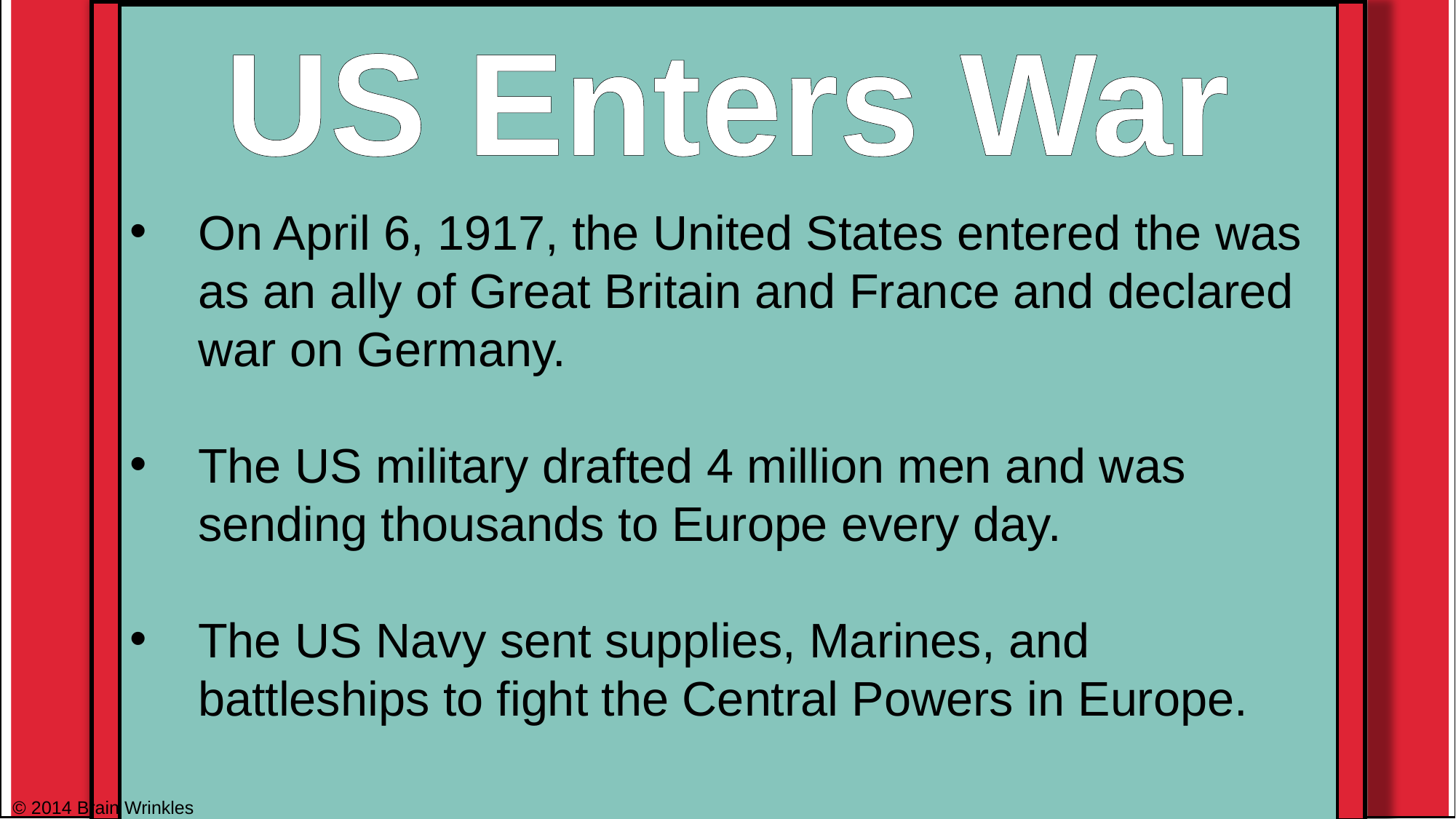

US Enters War

On April 6, 1917, the United States entered the was as an ally of Great Britain and France and declared war on Germany.

The US military drafted 4 million men and was sending thousands to Europe every day.

The US Navy sent supplies, Marines, and battleships to fight the Central Powers in Europe.

© 2014 Brain Wrinkles